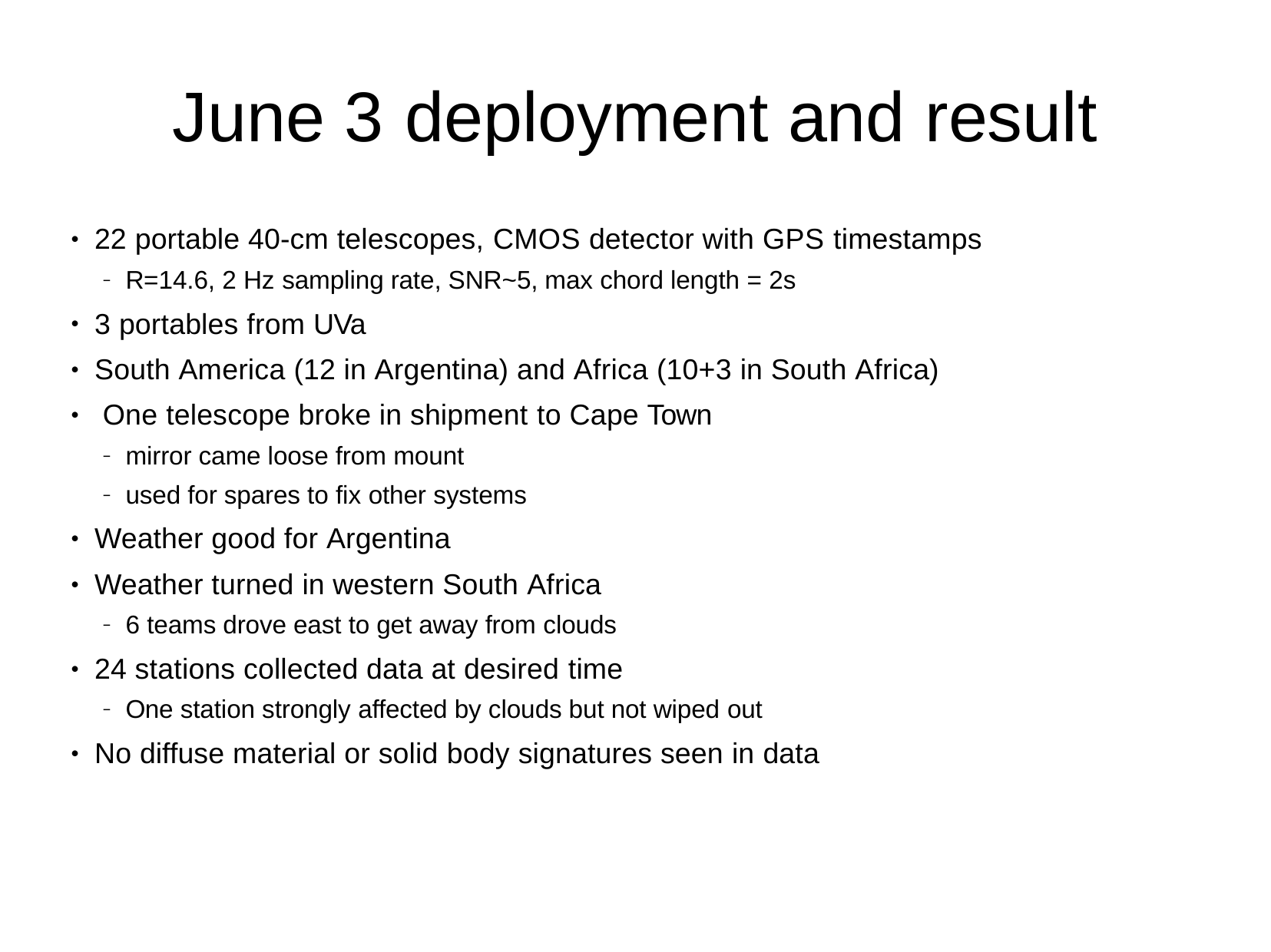

# June 3	deployment and result
22 portable 40-cm telescopes, CMOS detector with GPS timestamps
●
R=14.6, 2 Hz sampling rate, SNR~5, max chord length = 2s
–
3 portables from UVa
South America (12 in Argentina) and Africa (10+3 in South Africa)  One telescope broke in shipment to Cape Town
●
●
●
mirror came loose from mount
used for spares to fix other systems
–
–
Weather good for Argentina
Weather turned in western South Africa
●
●
6 teams drove east to get away from clouds
–
24 stations collected data at desired time
●
One station strongly affected by clouds but not wiped out
–
No diffuse material or solid body signatures seen in data
●